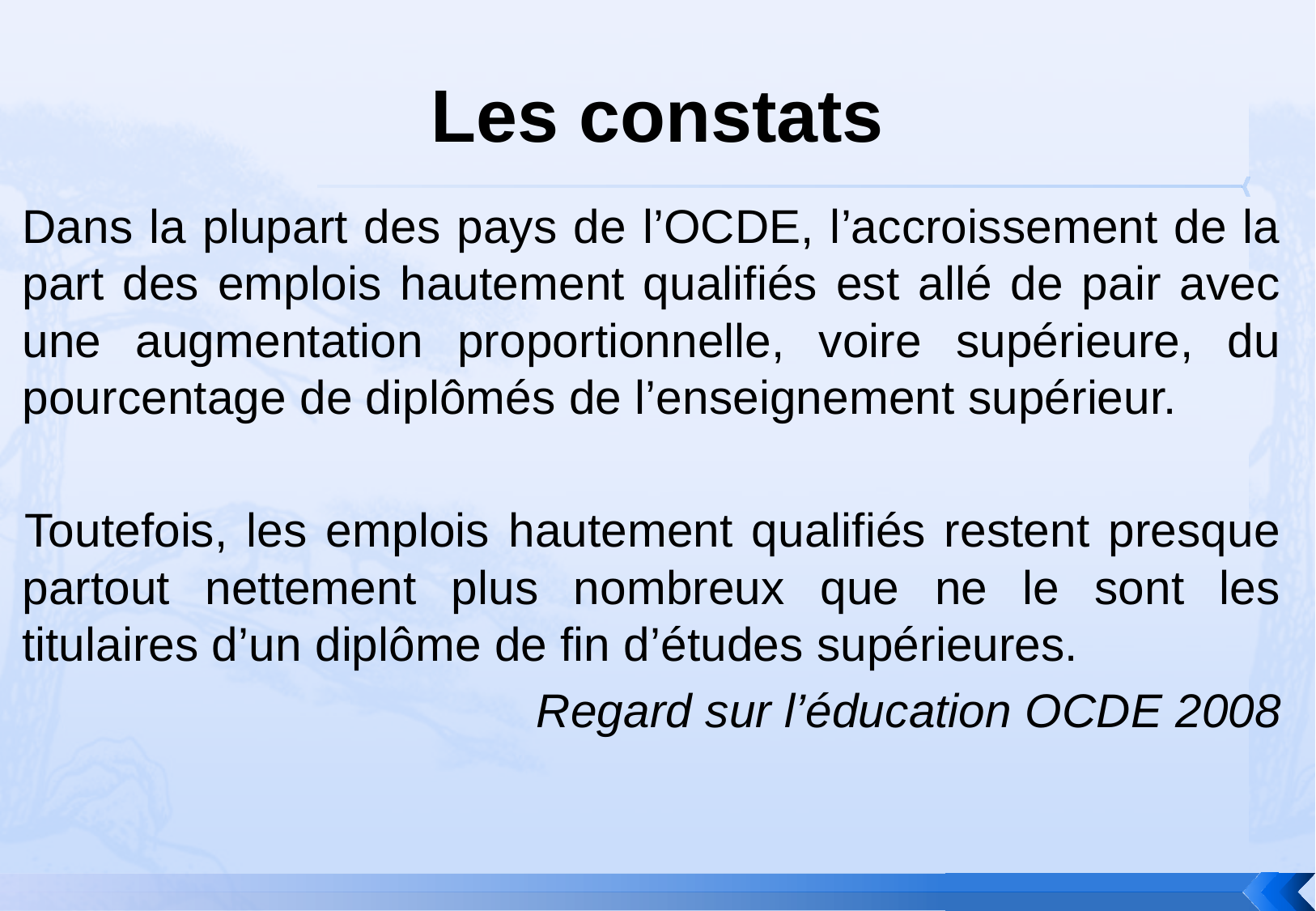

# Les constats
Dans la plupart des pays de l’OCDE, l’accroissement de la part des emplois hautement qualifiés est allé de pair avec une augmentation proportionnelle, voire supérieure, du pourcentage de diplômés de l’enseignement supérieur.

Toutefois, les emplois hautement qualifiés restent presque partout nettement plus nombreux que ne le sont les titulaires d’un diplôme de fin d’études supérieures.
Regard sur l’éducation OCDE 2008